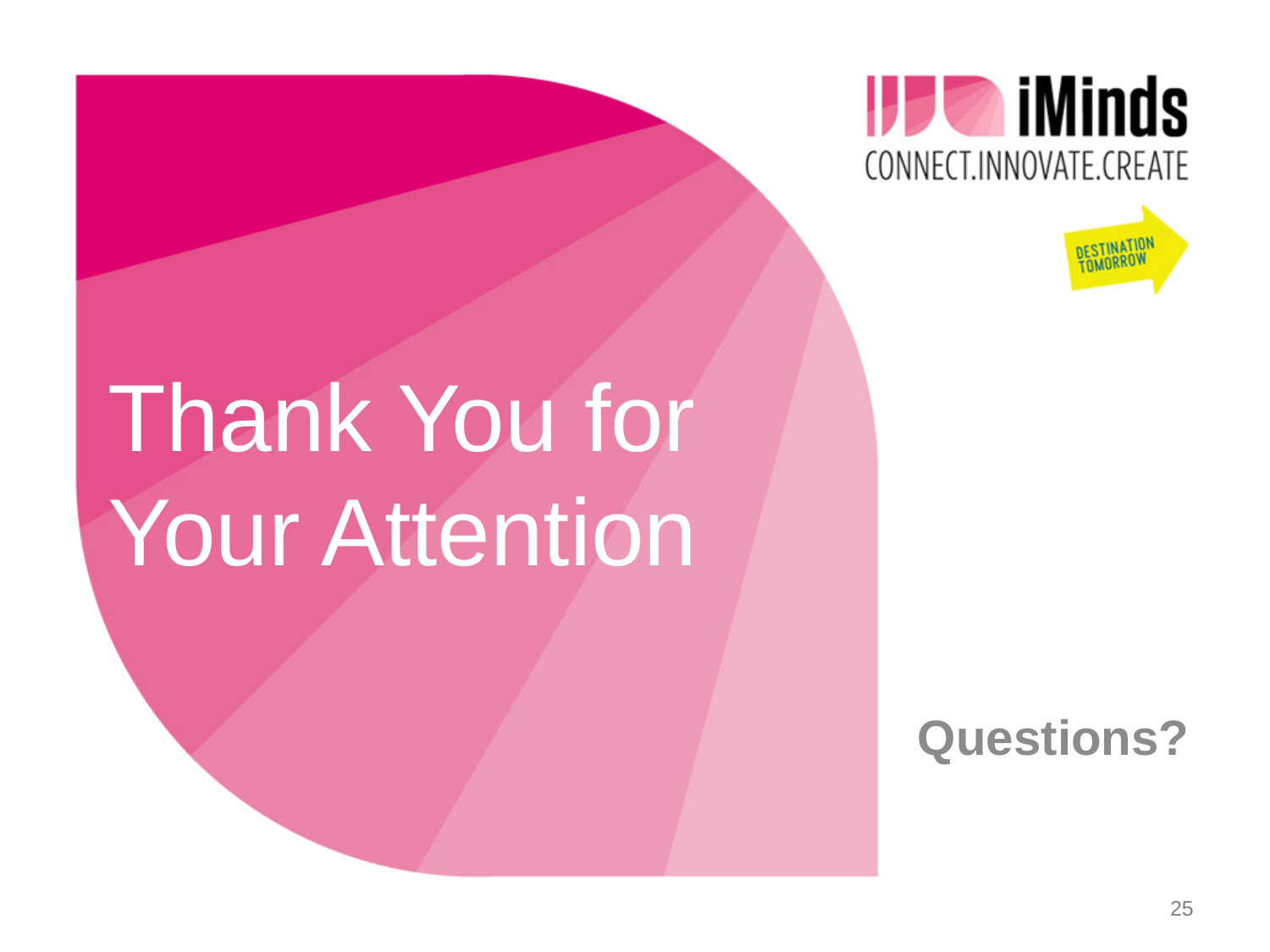

# Thank You for Your Attention
Questions?
25